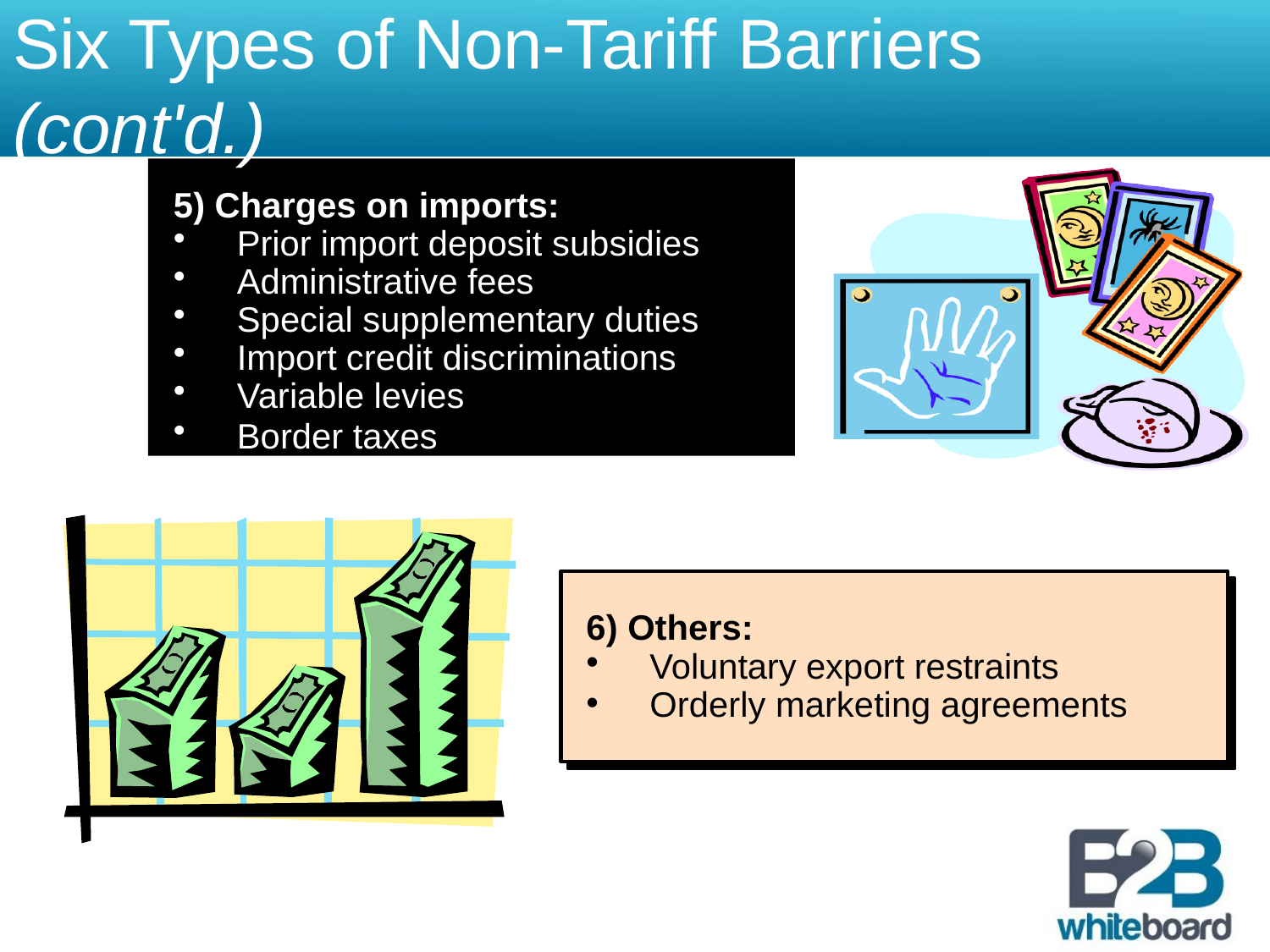

# Six Types of Non-Tariff Barriers
(cont'd.)
5) Charges on imports:
Prior import deposit subsidies
Administrative fees
Special supplementary duties
Import credit discriminations
Variable levies
Border taxes

6) Others:
•
•
Voluntary export restraints  Orderly marketing agreements